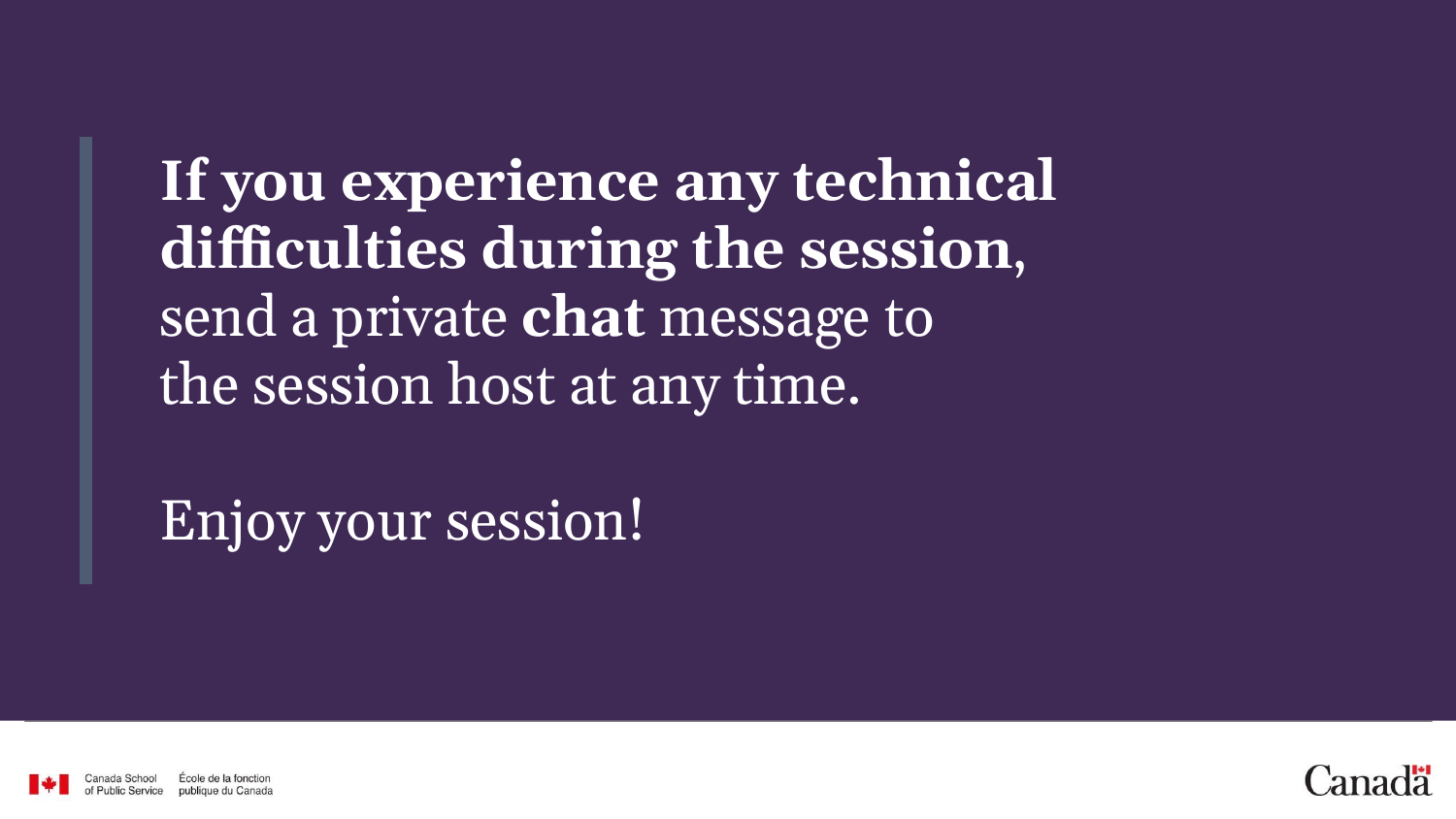

If you experience any technical difficulties during the session,
send a private chat message to
the session host at any time.

Enjoy your session!